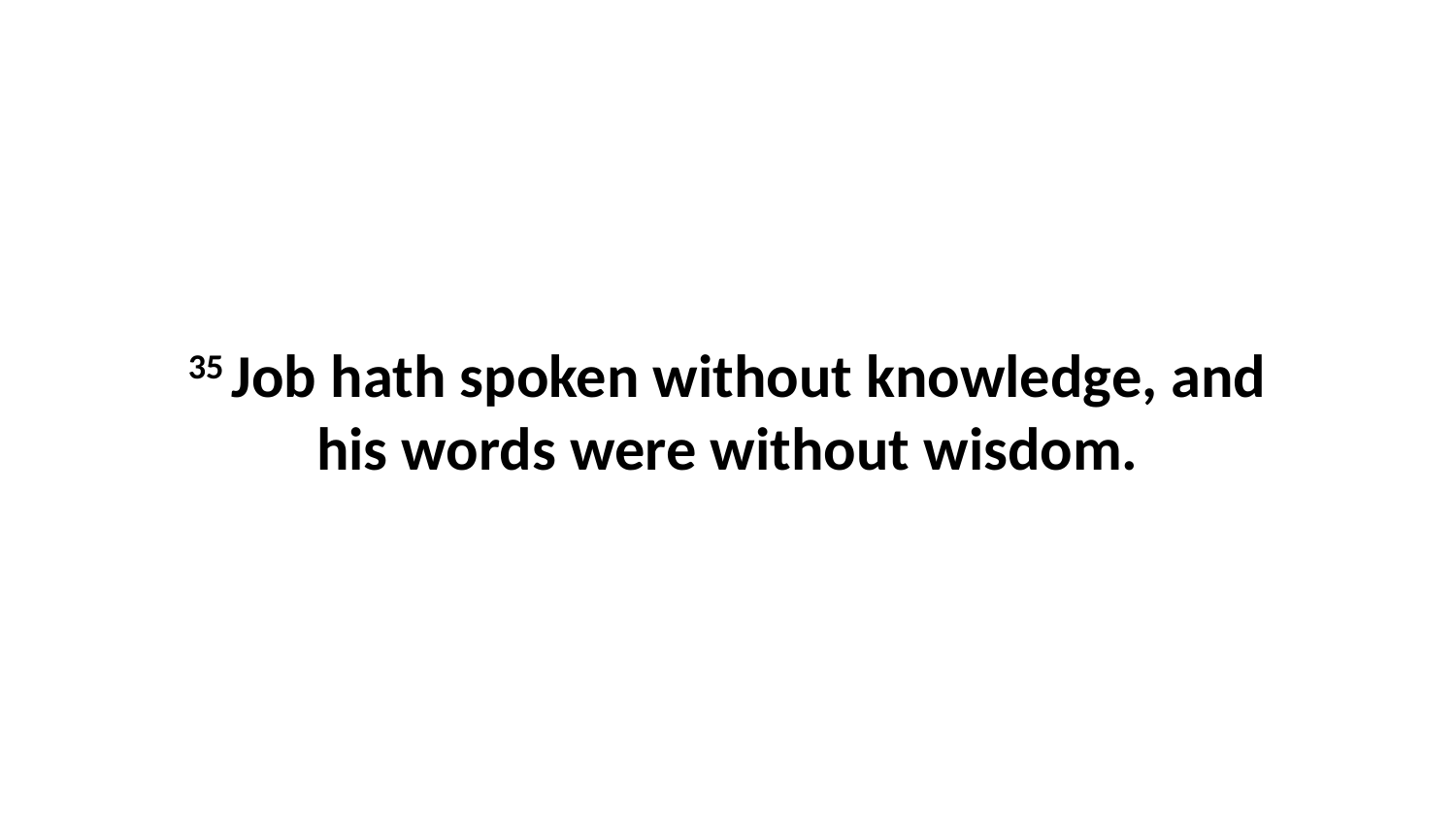

35 Job hath spoken without knowledge, and his words were without wisdom.